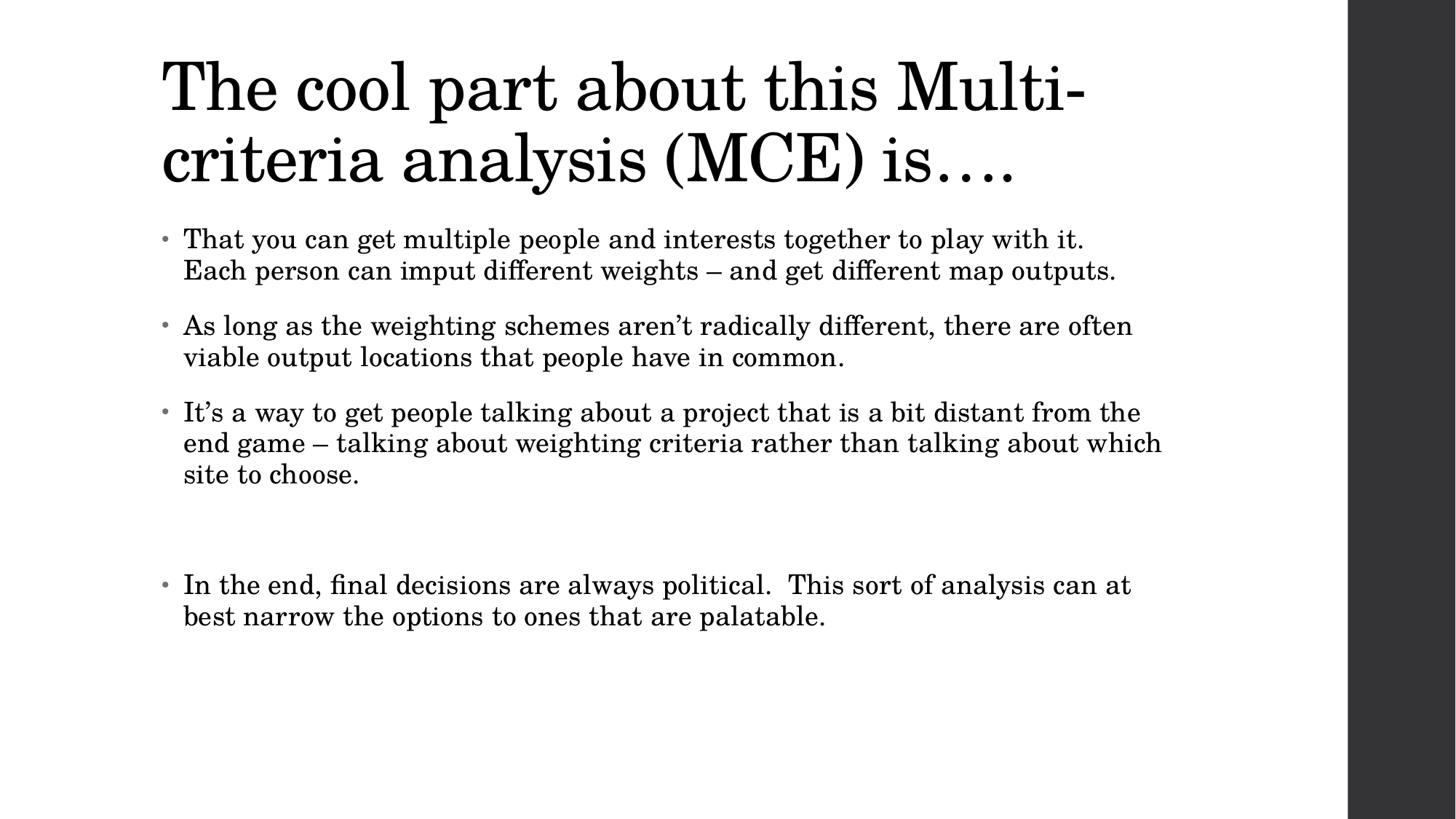

# The cool part about this Multi-criteria analysis (MCE) is….
That you can get multiple people and interests together to play with it.  Each person can imput different weights – and get different map outputs.
As long as the weighting schemes aren’t radically different, there are often viable output locations that people have in common.
It’s a way to get people talking about a project that is a bit distant from the end game – talking about weighting criteria rather than talking about which site to choose.

In the end, final decisions are always political.  This sort of analysis can at best narrow the options to ones that are palatable.